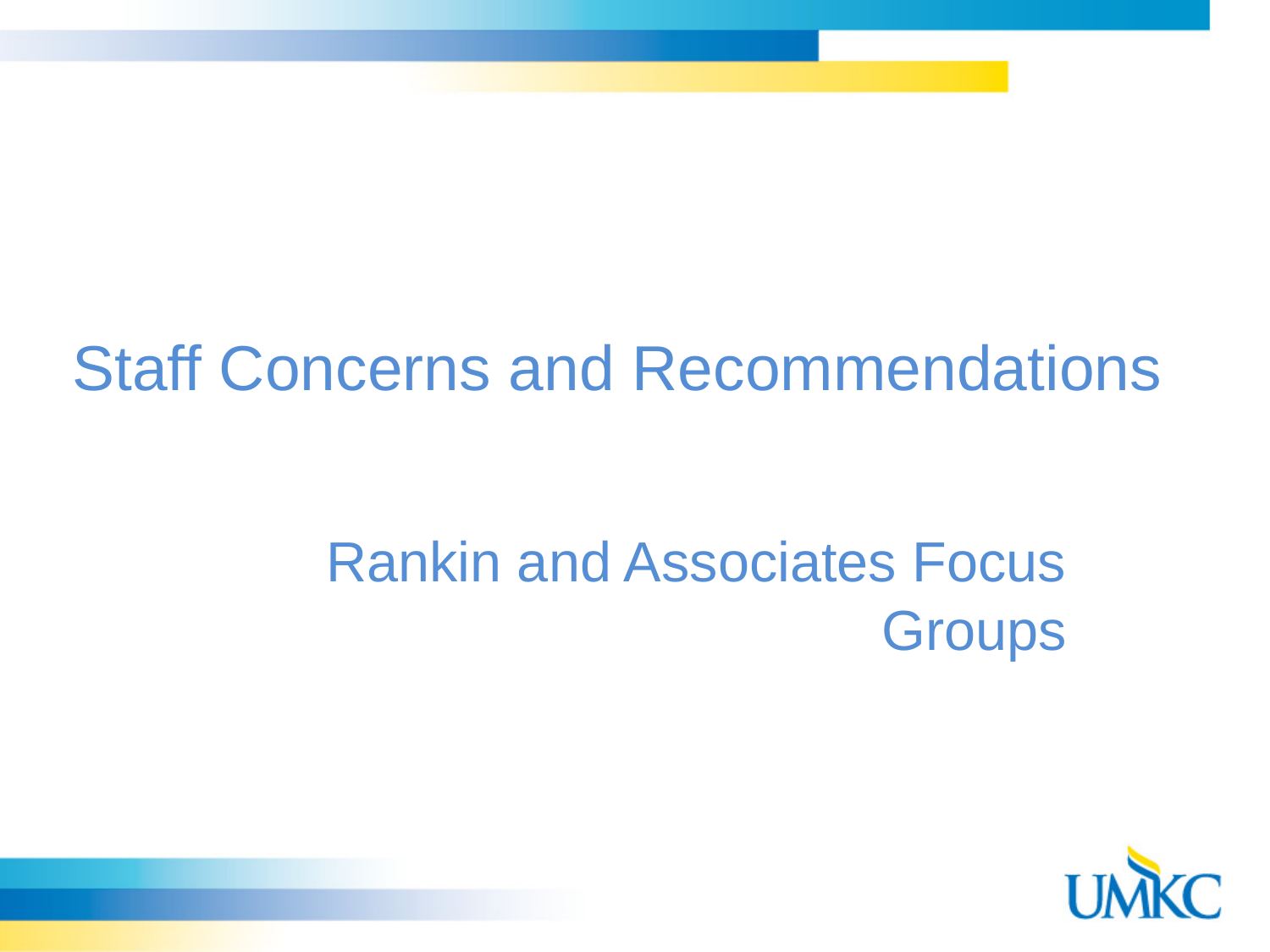

# Staff Concerns and Recommendations
Rankin and Associates Focus Groups